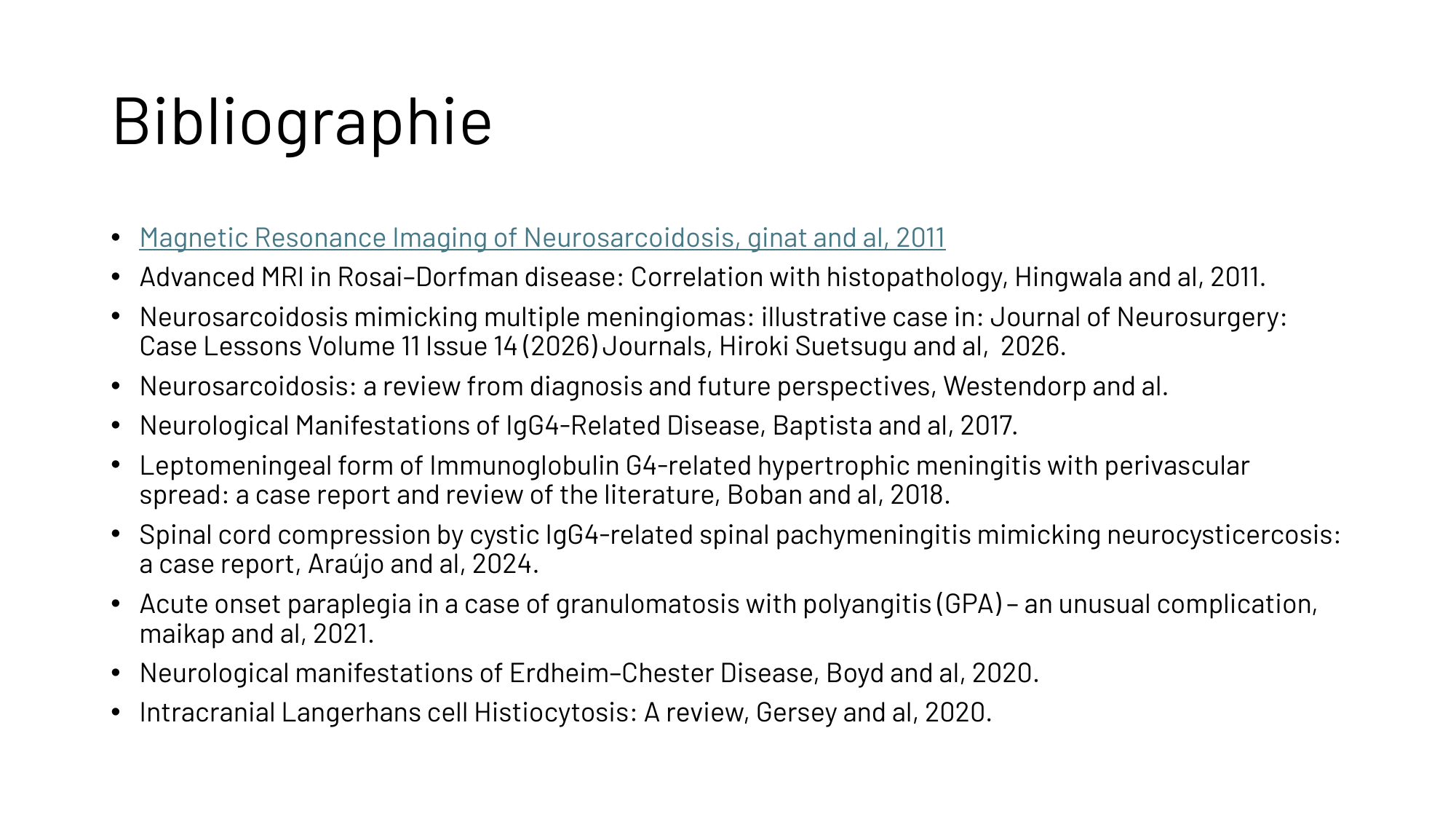

# Bibliographie
Magnetic Resonance Imaging of Neurosarcoidosis, ginat and al, 2011
Advanced MRI in Rosai–Dorfman disease: Correlation with histopathology, Hingwala and al, 2011.
Neurosarcoidosis mimicking multiple meningiomas: illustrative case in: Journal of Neurosurgery: Case Lessons Volume 11 Issue 14 (2026) Journals, Hiroki Suetsugu and al,  2026.
Neurosarcoidosis: a review from diagnosis and future perspectives, Westendorp and al.
Neurological Manifestations of IgG4-Related Disease, Baptista and al, 2017.
Leptomeningeal form of Immunoglobulin G4-related hypertrophic meningitis with perivascular spread: a case report and review of the literature, Boban and al, 2018.
Spinal cord compression by cystic IgG4-related spinal pachymeningitis mimicking neurocysticercosis: a case report, Araújo and al, 2024.
Acute onset paraplegia in a case of granulomatosis with polyangitis (GPA) – an unusual complication, maikap and al, 2021.
Neurological manifestations of Erdheim–Chester Disease, Boyd and al, 2020.
Intracranial Langerhans cell Histiocytosis: A review, Gersey and al, 2020.